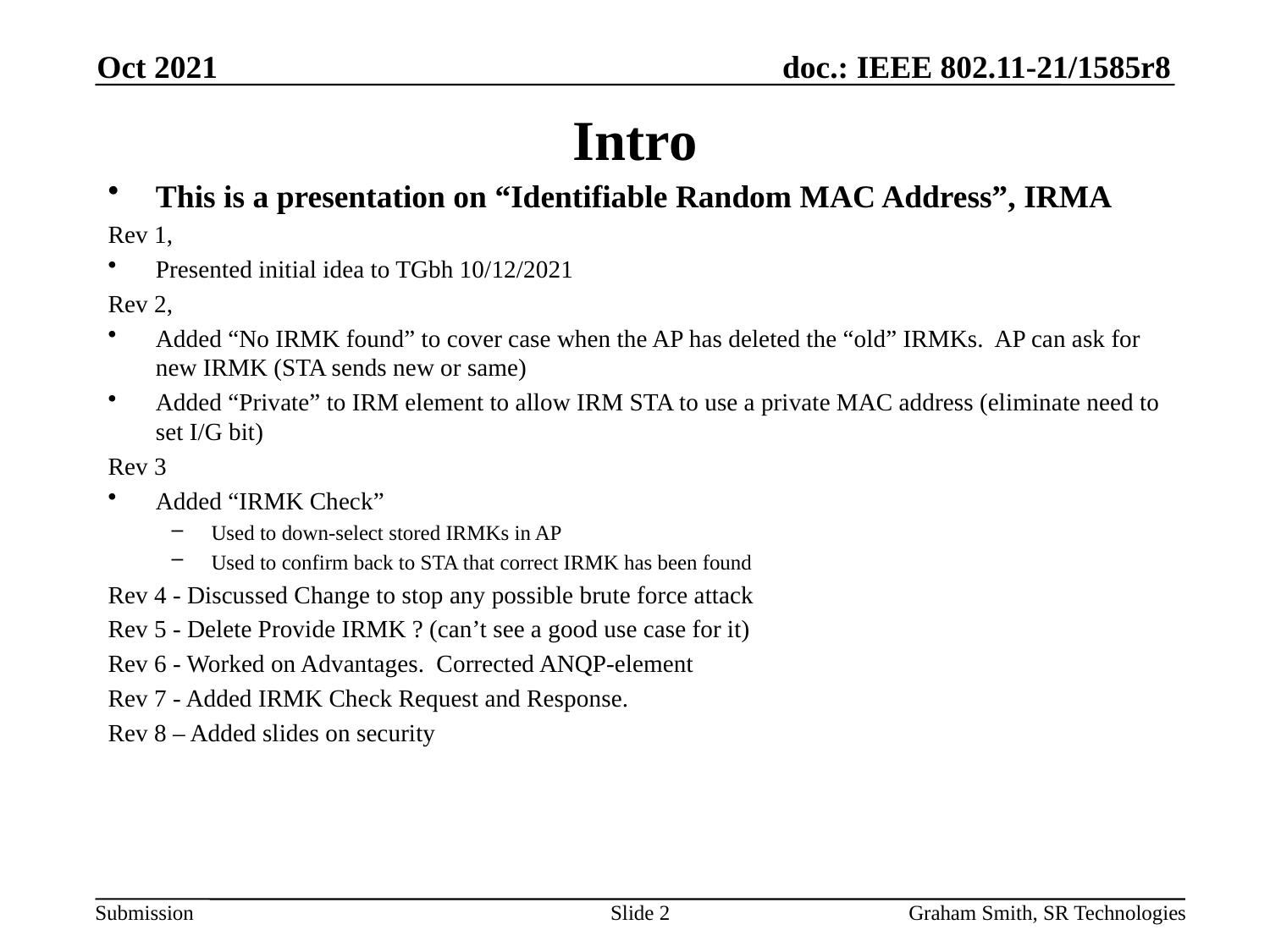

Oct 2021
# Intro
This is a presentation on “Identifiable Random MAC Address”, IRMA
Rev 1,
Presented initial idea to TGbh 10/12/2021
Rev 2,
Added “No IRMK found” to cover case when the AP has deleted the “old” IRMKs.  AP can ask for new IRMK (STA sends new or same)
Added “Private” to IRM element to allow IRM STA to use a private MAC address (eliminate need to set I/G bit)
Rev 3
Added “IRMK Check”
Used to down-select stored IRMKs in AP
Used to confirm back to STA that correct IRMK has been found
Rev 4 - Discussed Change to stop any possible brute force attack
Rev 5 - Delete Provide IRMK ? (can’t see a good use case for it)
Rev 6 - Worked on Advantages.  Corrected ANQP-element
Rev 7 - Added IRMK Check Request and Response.
Rev 8 – Added slides on security
Slide 2
Graham Smith, SR Technologies